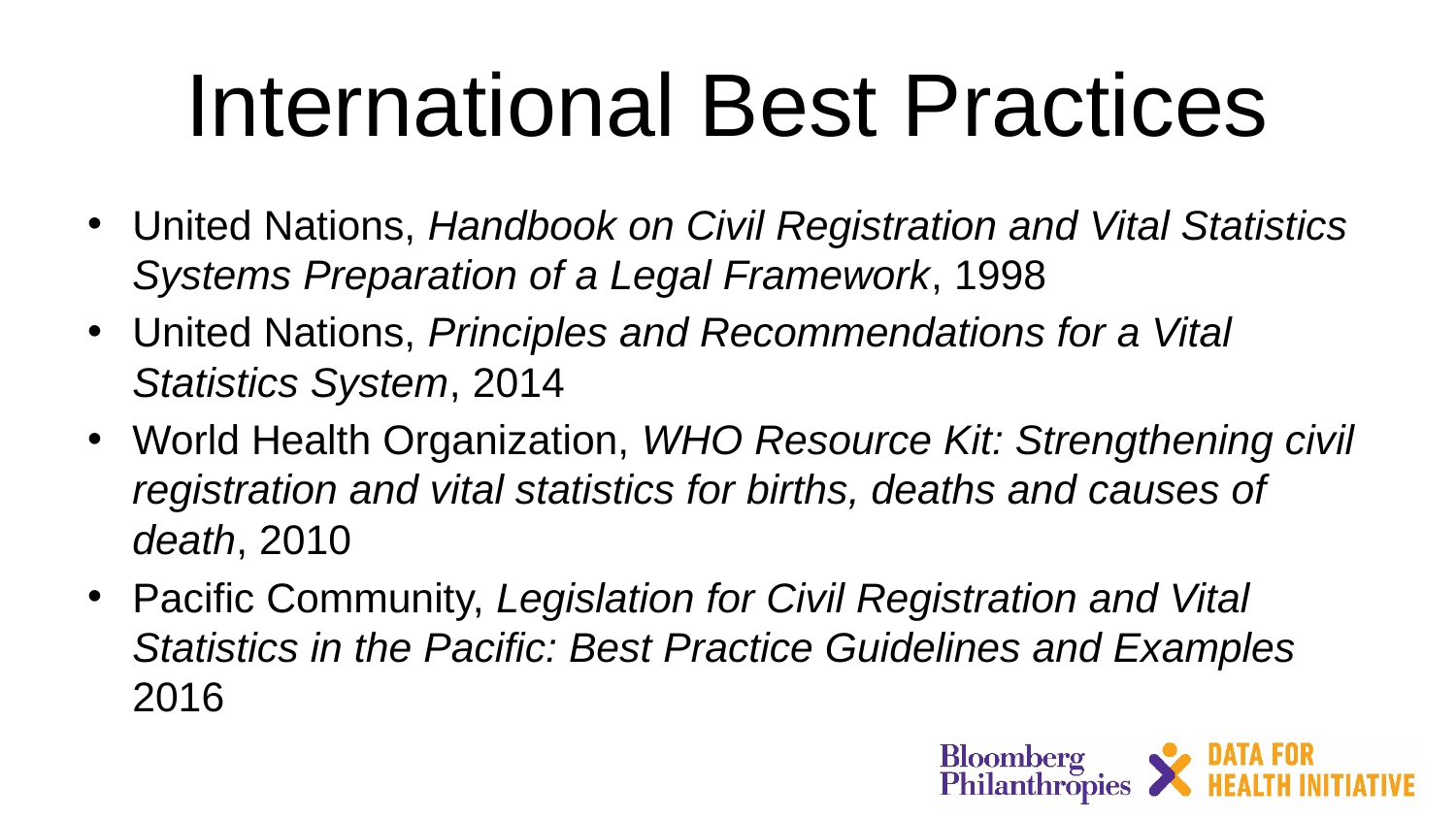

# International Best Practices
United Nations, Handbook on Civil Registration and Vital Statistics Systems Preparation of a Legal Framework, 1998
United Nations, Principles and Recommendations for a Vital Statistics System, 2014
World Health Organization, WHO Resource Kit: Strengthening civil registration and vital statistics for births, deaths and causes of death, 2010
Pacific Community, Legislation for Civil Registration and Vital Statistics in the Pacific: Best Practice Guidelines and Examples 2016